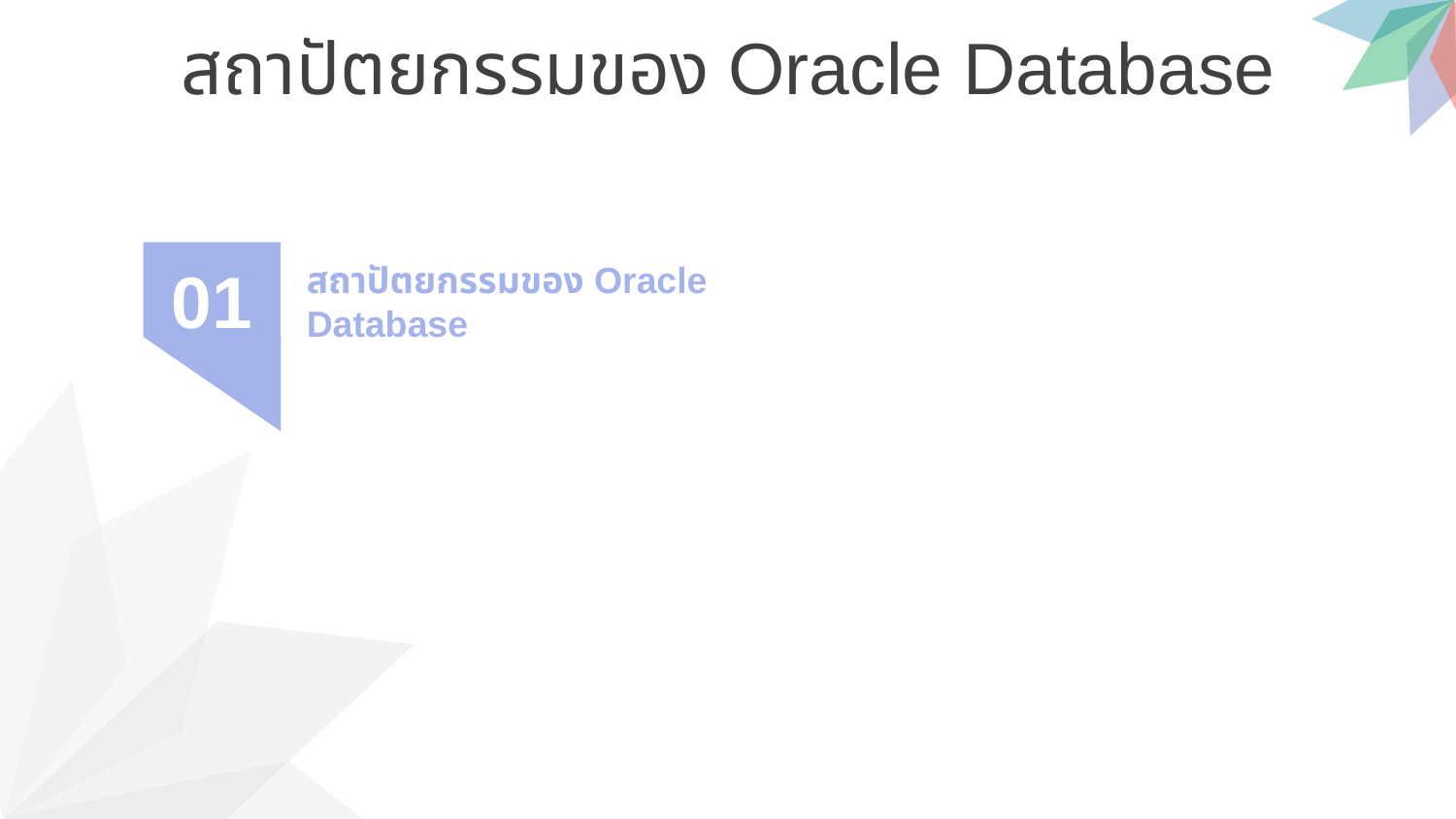

สถาปัตยกรรมของ Oracle Database

01
สถาปัตยกรรมของ Oracle Database

04